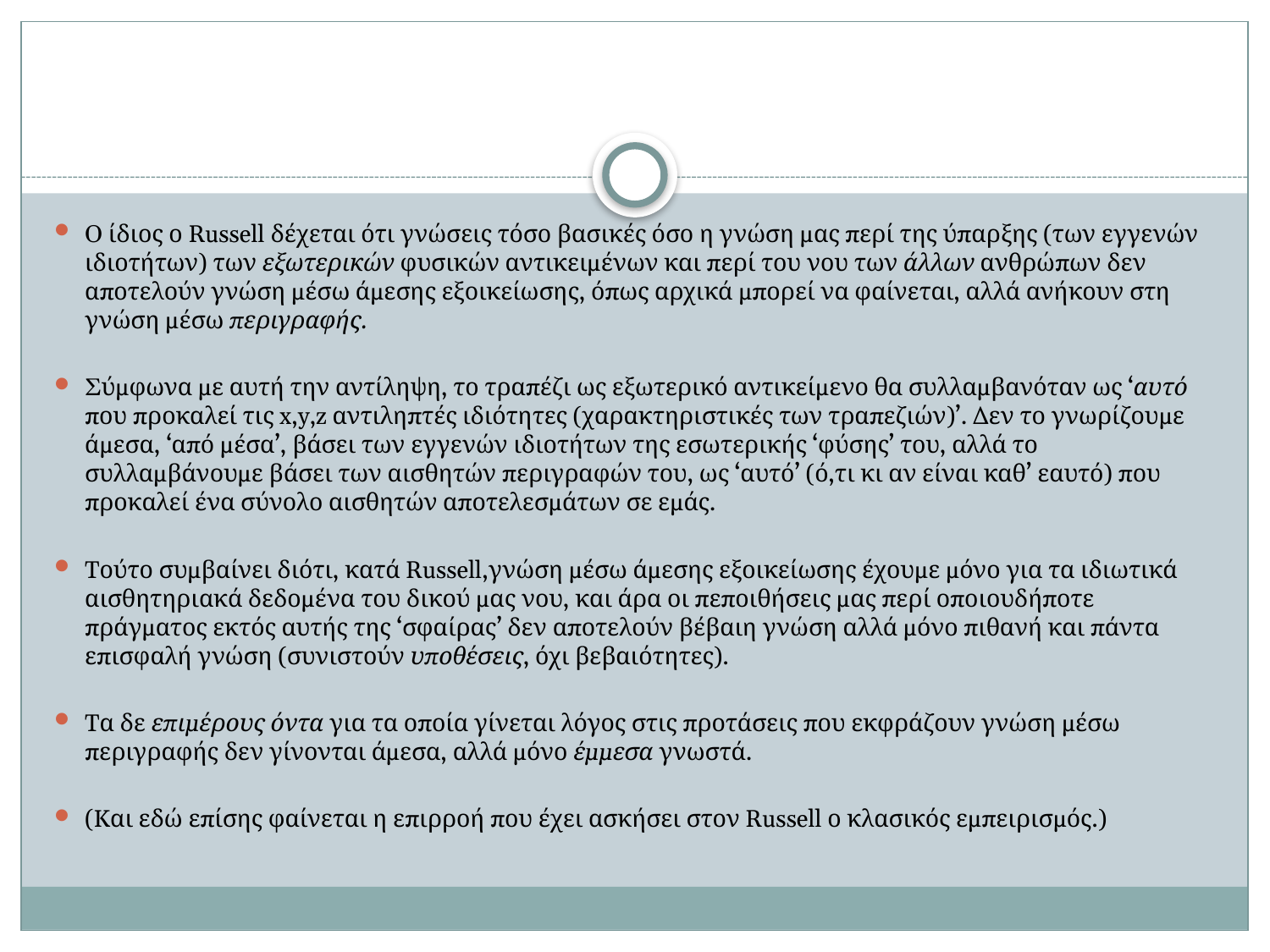

#
Ο ίδιος ο Russell δέχεται ότι γνώσεις τόσο βασικές όσο η γνώση μας περί της ύπαρξης (των εγγενών ιδιοτήτων) των εξωτερικών φυσικών αντικειμένων και περί του νου των άλλων ανθρώπων δεν αποτελούν γνώση μέσω άμεσης εξοικείωσης, όπως αρχικά μπορεί να φαίνεται, αλλά ανήκουν στη γνώση μέσω περιγραφής.

Σύμφωνα με αυτή την αντίληψη, το τραπέζι ως εξωτερικό αντικείμενο θα συλλαμβανόταν ως ‘αυτό που προκαλεί τις x,y,z αντιληπτές ιδιότητες (χαρακτηριστικές των τραπεζιών)’. Δεν το γνωρίζουμε άμεσα, ‘από μέσα’, βάσει των εγγενών ιδιοτήτων της εσωτερικής ‘φύσης’ του, αλλά το συλλαμβάνουμε βάσει των αισθητών περιγραφών του, ως ‘αυτό’ (ό,τι κι αν είναι καθ’ εαυτό) που προκαλεί ένα σύνολο αισθητών αποτελεσμάτων σε εμάς.

Τούτο συμβαίνει διότι, κατά Russell,γνώση μέσω άμεσης εξοικείωσης έχουμε μόνο για τα ιδιωτικά αισθητηριακά δεδομένα του δικού μας νου, και άρα οι πεποιθήσεις μας περί οποιουδήποτε πράγματος εκτός αυτής της ‘σφαίρας’ δεν αποτελούν βέβαιη γνώση αλλά μόνο πιθανή και πάντα επισφαλή γνώση (συνιστούν υποθέσεις, όχι βεβαιότητες).

Τα δε επιμέρους όντα για τα οποία γίνεται λόγος στις προτάσεις που εκφράζουν γνώση μέσω περιγραφής δεν γίνονται άμεσα, αλλά μόνο έμμεσα γνωστά.

(Και εδώ επίσης φαίνεται η επιρροή που έχει ασκήσει στον Russell ο κλασικός εμπειρισμός.)